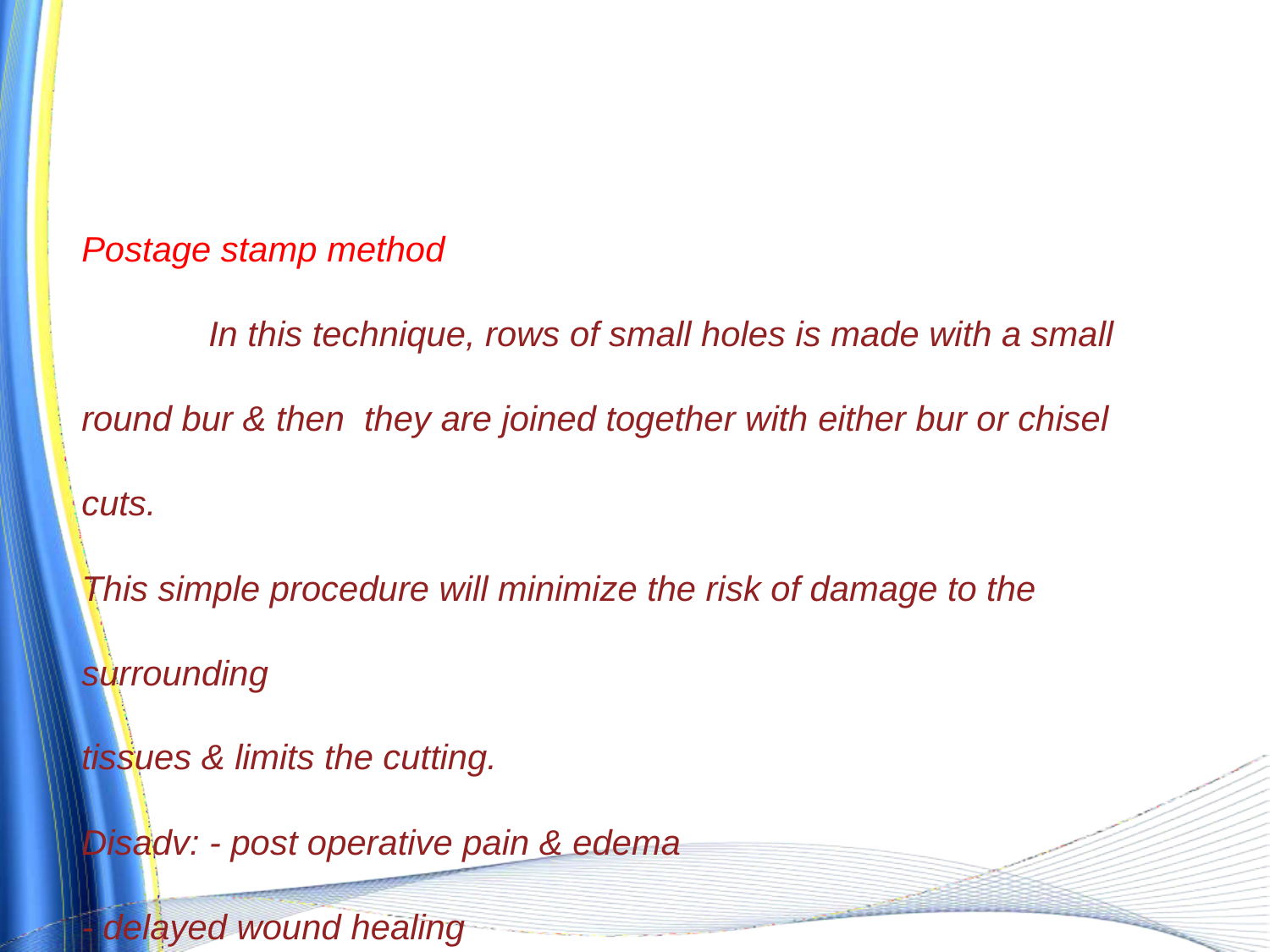

# Postage stamp method In this technique, rows of small holes is made with a small round bur & then  they are joined together with either bur or chisel cuts. This simple procedure will minimize the risk of damage to the surrounding tissues & limits the cutting. Disadv: - post operative pain & edema - delayed wound healing